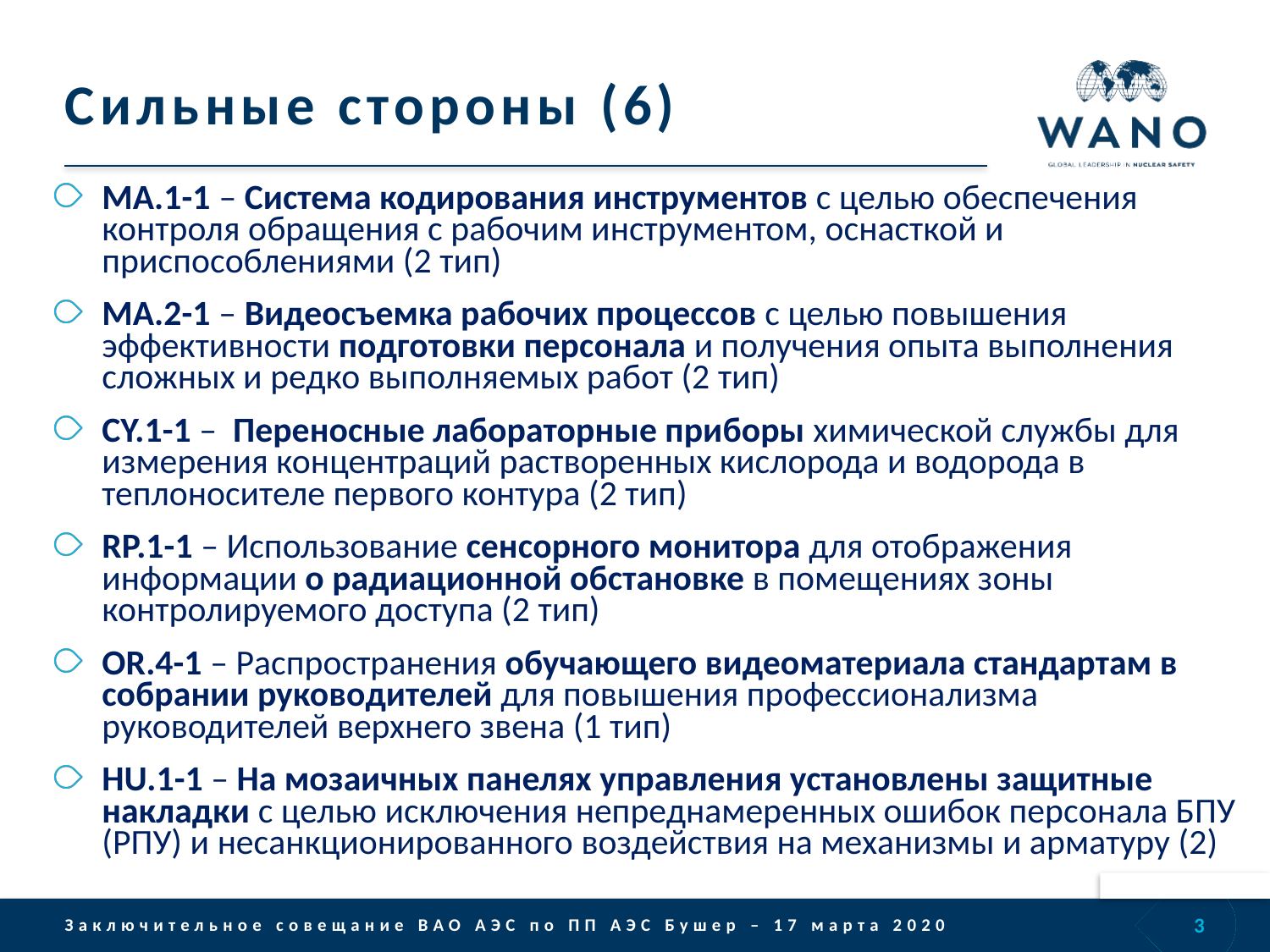

# Сильные стороны (6)
MA.1-1 – Cистема кодирования инструментов с целью обеспечения контроля обращения с рабочим инструментом, оснасткой и приспособлениями (2 тип)
MA.2-1 – Видеосъемка рабочих процессов с целью повышения эффективности подготовки персонала и получения опыта выполнения сложных и редко выполняемых работ (2 тип)
CY.1-1 –  Переносные лабораторные приборы химической службы для измерения концентраций растворенных кислорода и водорода в теплоносителе первого контура (2 тип)
RP.1-1 – Использование сенсорного монитора для отображения информации о радиационной обстановке в помещениях зоны контролируемого доступа (2 тип)
OR.4-1 – Распространения обучающего видеоматериала стандартам в собрании руководителей для повышения профессионализма руководителей верхнего звена (1 тип)
HU.1-1 – На мозаичных панелях управления установлены защитные накладки с целью исключения непреднамеренных ошибок персонала БПУ (РПУ) и несанкционированного воздействия на механизмы и арматуру (2)
3
Заключительное совещание ВАО АЭС по ПП АЭС Бушер – 17 марта 2020